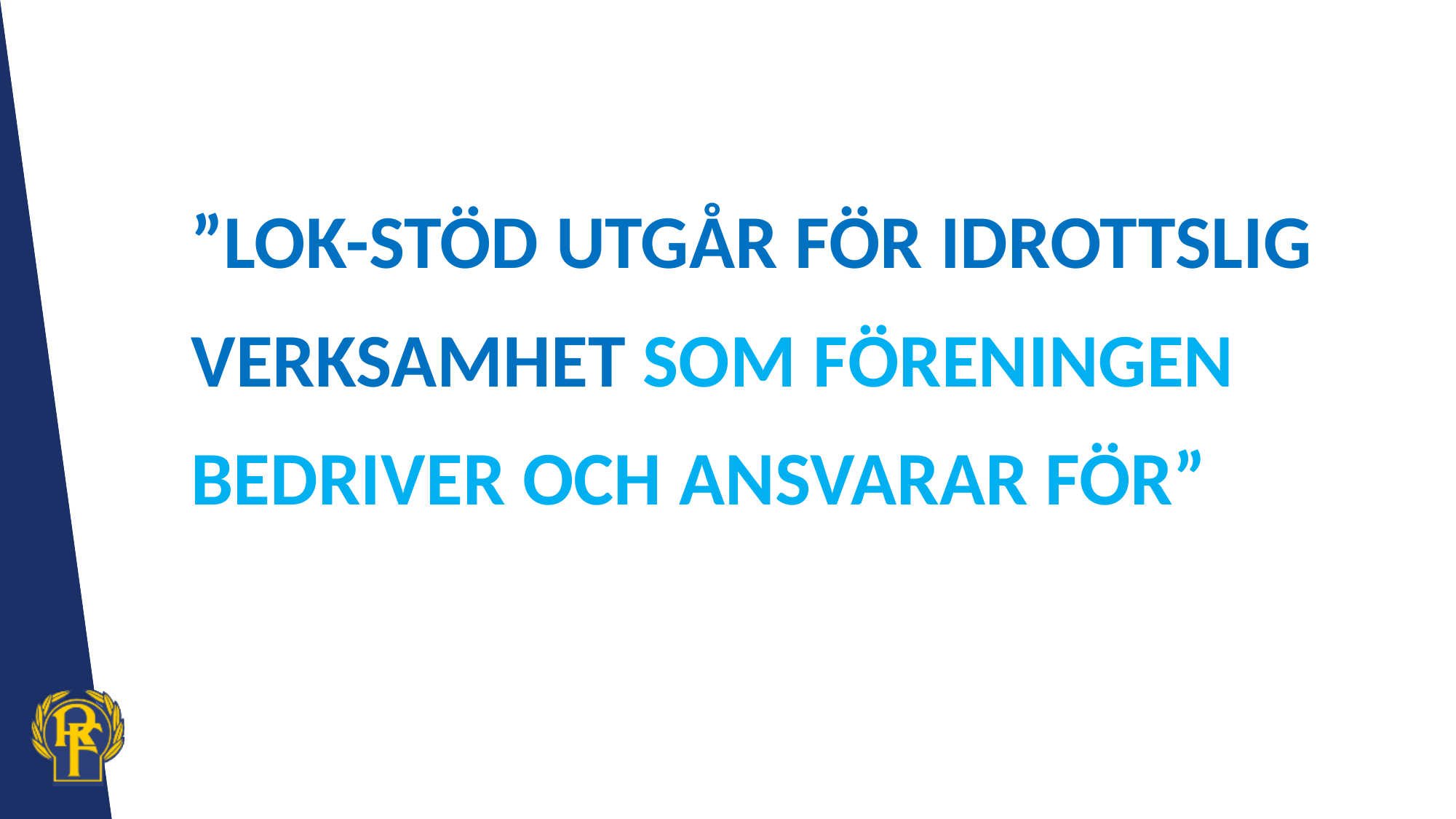

”LOK-STÖD UTGÅR FÖR IDROTTSLIG VERKSAMHET SOM FÖRENINGEN BEDRIVER OCH ANSVARAR FÖR”